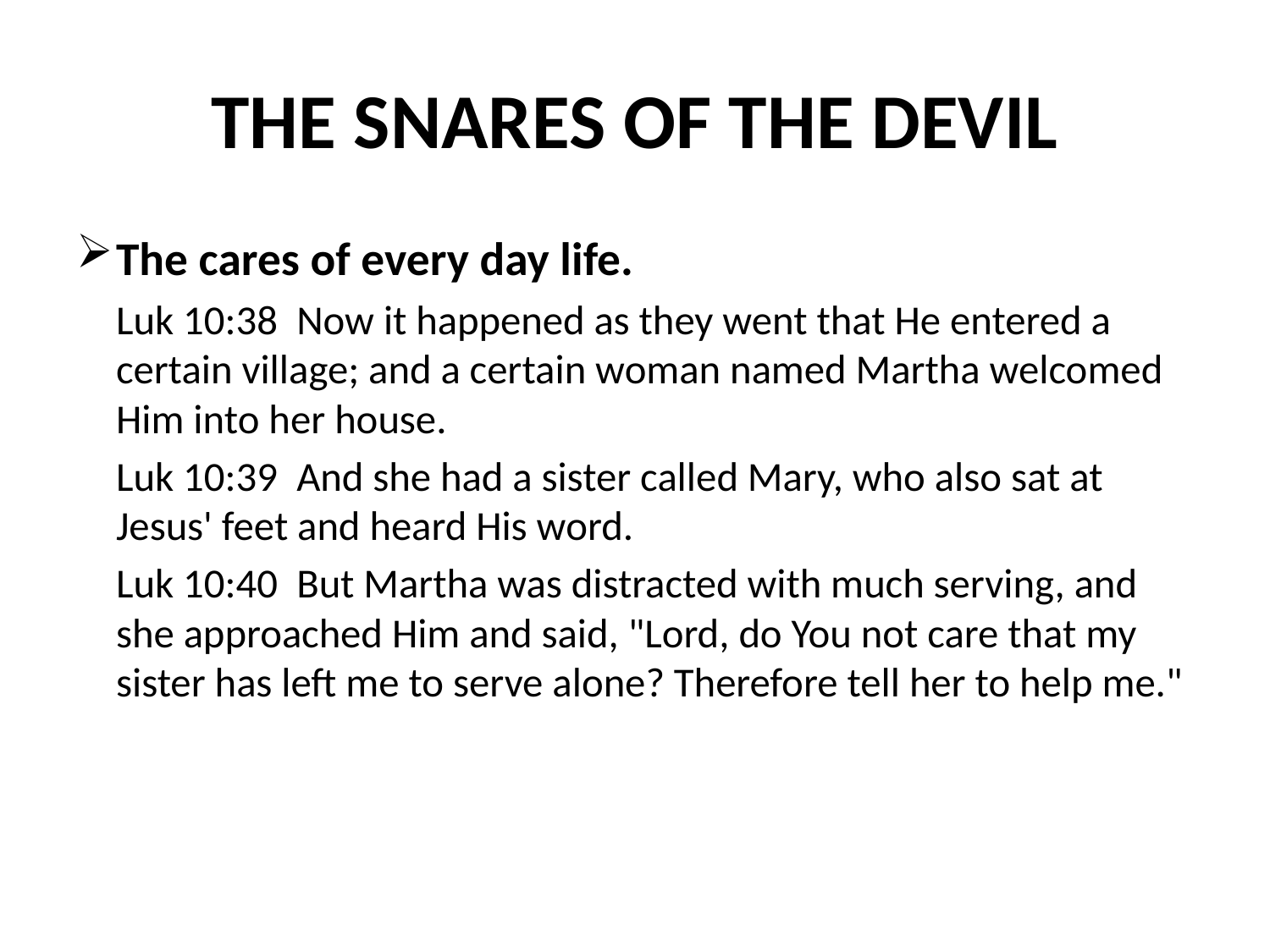

# THE SNARES OF THE DEVIL
The cares of every day life.
	Luk 10:38  Now it happened as they went that He entered a certain village; and a certain woman named Martha welcomed Him into her house.
	Luk 10:39  And she had a sister called Mary, who also sat at Jesus' feet and heard His word.
	Luk 10:40  But Martha was distracted with much serving, and she approached Him and said, "Lord, do You not care that my sister has left me to serve alone? Therefore tell her to help me."